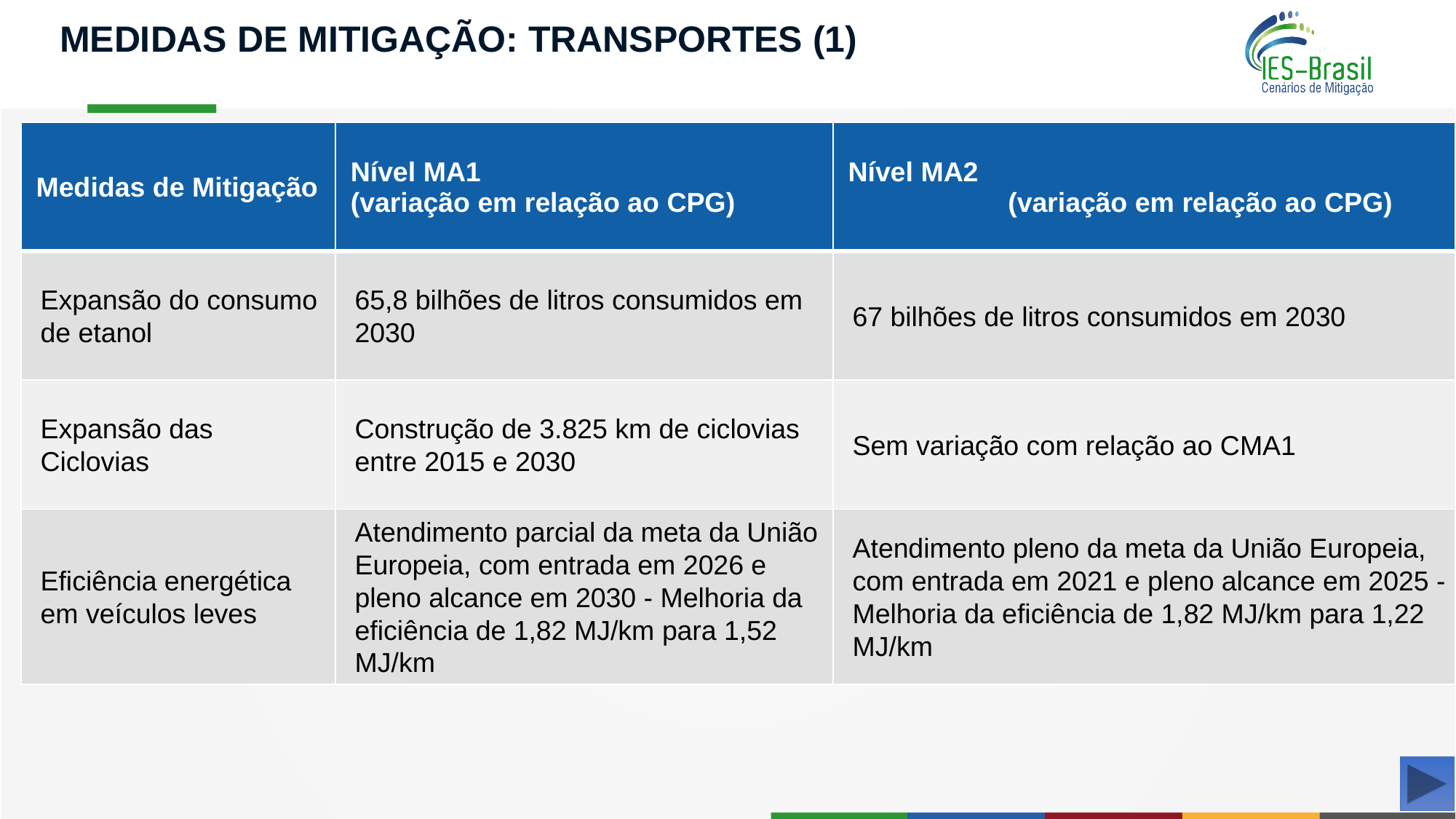

MEDIDAS DE MITIGAÇÃO: TRANSPORTES (1)
| Medidas de Mitigação | Nível MA1 (variação em relação ao CPG) | Nível MA2 (variação em relação ao CPG) |
| --- | --- | --- |
| Expansão do consumo de etanol | 65,8 bilhões de litros consumidos em 2030 | 67 bilhões de litros consumidos em 2030 |
| Expansão das Ciclovias | Construção de 3.825 km de ciclovias entre 2015 e 2030 | Sem variação com relação ao CMA1 |
| Eficiência energética em veículos leves | Atendimento parcial da meta da União Europeia, com entrada em 2026 e pleno alcance em 2030 - Melhoria da eficiência de 1,82 MJ/km para 1,52 MJ/km | Atendimento pleno da meta da União Europeia, com entrada em 2021 e pleno alcance em 2025 - Melhoria da eficiência de 1,82 MJ/km para 1,22 MJ/km |